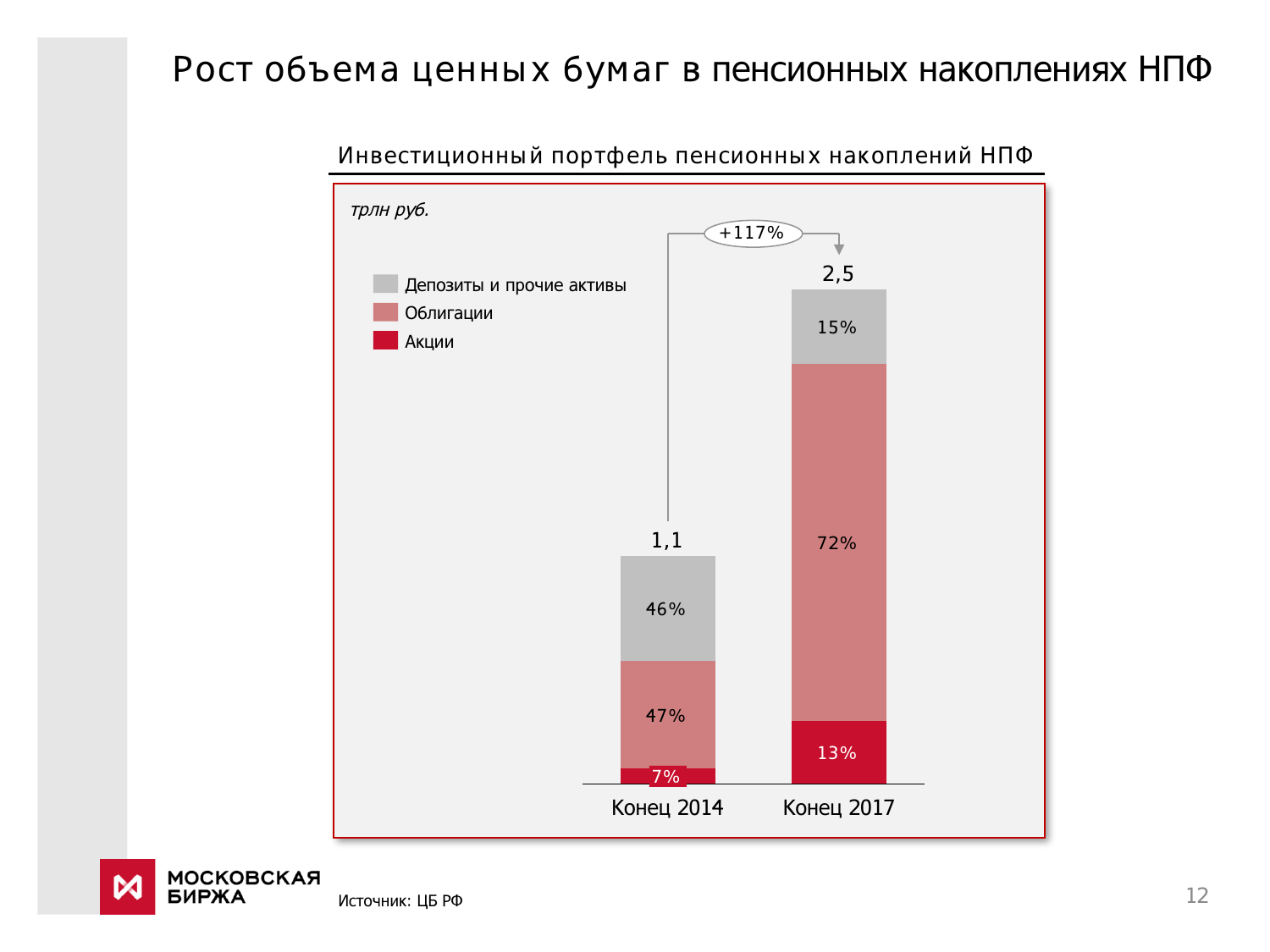

# Рост объема ценных бумаг в пенсионных накоплениях НПФ
Инвестиционный портфель пенсионных накоплений НПФ

трлн руб.
+117%
2,5
Депозиты и прочие активы

### Chart

| Category |  |  |  |
|---|---|---|---|
Облигации

15%
Акции

1,1
72%
46%
47%
13%
7%
Конец 2014
Конец 2017
12
Источник: ЦБ РФ